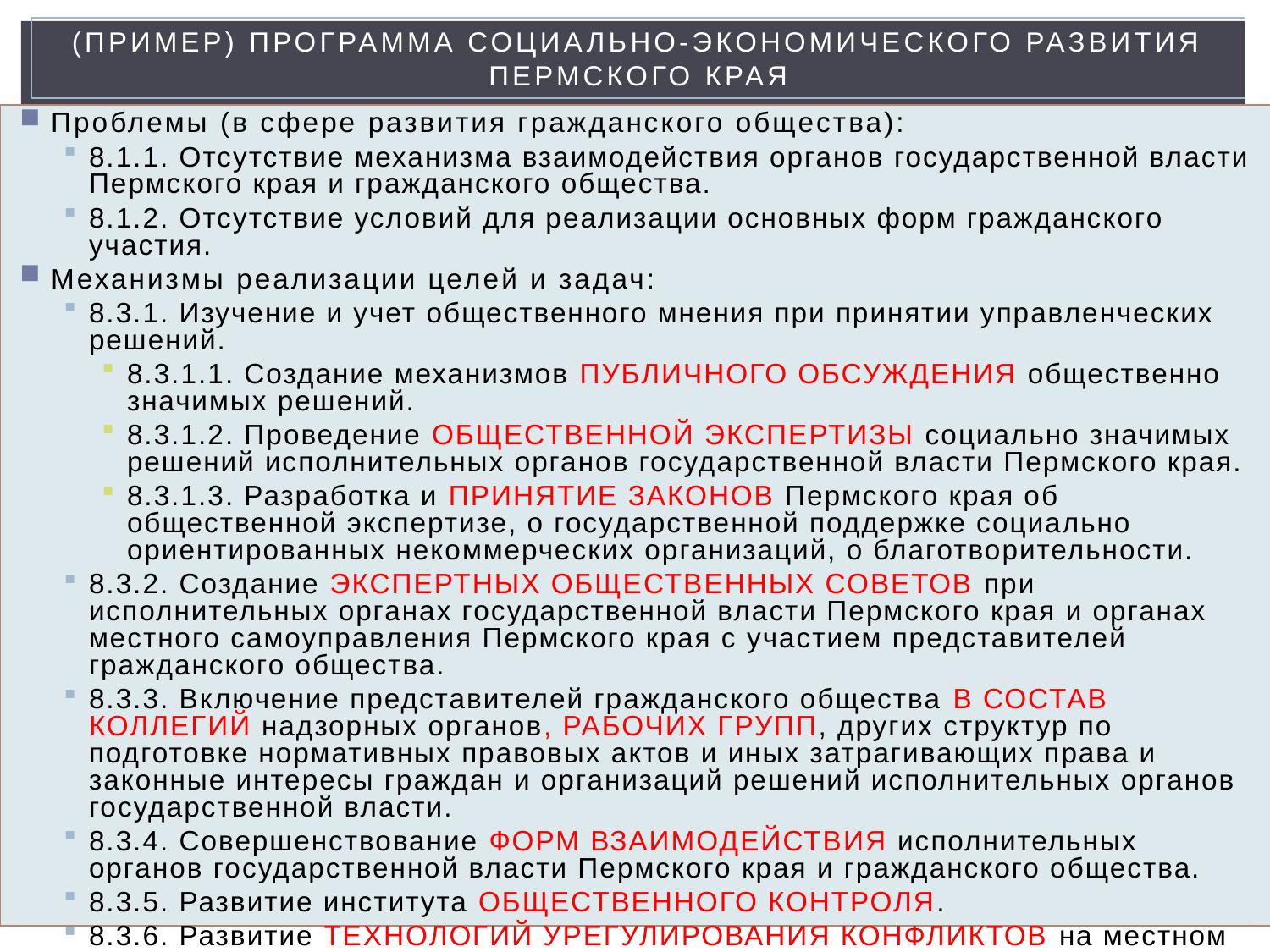

# (Пример) Программа социально-экономического развития Пермского края
Проблемы (в сфере развития гражданского общества):
8.1.1. Отсутствие механизма взаимодействия органов государственной власти Пермского края и гражданского общества.
8.1.2. Отсутствие условий для реализации основных форм гражданского участия.
Механизмы реализации целей и задач:
8.3.1. Изучение и учет общественного мнения при принятии управленческих решений.
8.3.1.1. Создание механизмов ПУБЛИЧНОГО ОБСУЖДЕНИЯ общественно значимых решений.
8.3.1.2. Проведение ОБЩЕСТВЕННОЙ ЭКСПЕРТИЗЫ социально значимых решений исполнительных органов государственной власти Пермского края.
8.3.1.3. Разработка и ПРИНЯТИЕ ЗАКОНОВ Пермского края об общественной экспертизе, о государственной поддержке социально ориентированных некоммерческих организаций, о благотворительности.
8.3.2. Создание ЭКСПЕРТНЫХ ОБЩЕСТВЕННЫХ СОВЕТОВ при исполнительных органах государственной власти Пермского края и органах местного самоуправления Пермского края с участием представителей гражданского общества.
8.3.3. Включение представителей гражданского общества В СОСТАВ КОЛЛЕГИЙ надзорных органов, РАБОЧИХ ГРУПП, других структур по подготовке нормативных правовых актов и иных затрагивающих права и законные интересы граждан и организаций решений исполнительных органов государственной власти.
8.3.4. Совершенствование ФОРМ ВЗАИМОДЕЙСТВИЯ исполнительных органов государственной власти Пермского края и гражданского общества.
8.3.5. Развитие института ОБЩЕСТВЕННОГО КОНТРОЛЯ.
8.3.6. Развитие ТЕХНОЛОГИЙ УРЕГУЛИРОВАНИЯ КОНФЛИКТОВ на местном уровне.